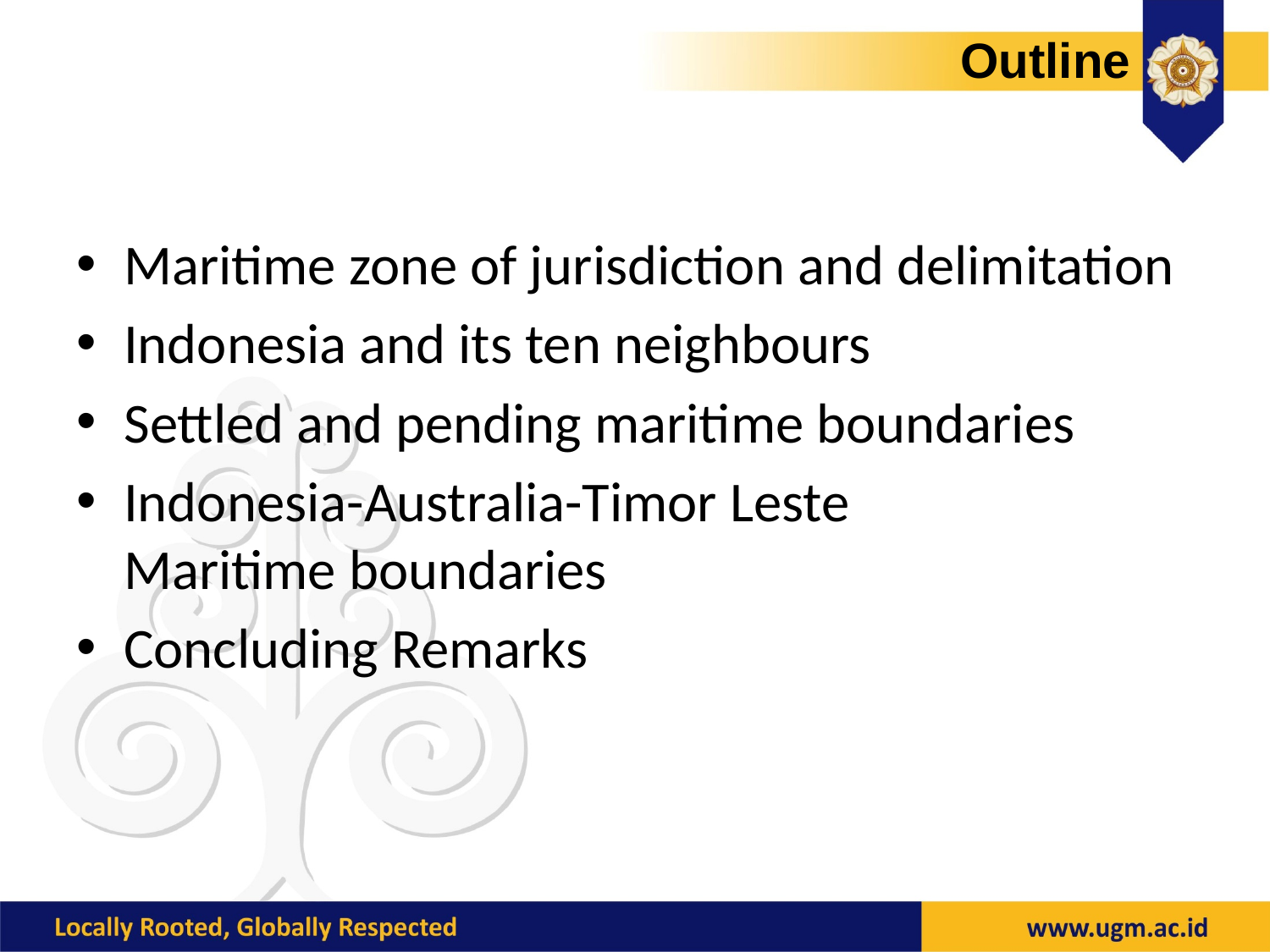

# Outline
Maritime zone of jurisdiction and delimitation
Indonesia and its ten neighbours
Settled and pending maritime boundaries
Indonesia-Australia-Timor Leste
Maritime boundaries
Concluding Remarks